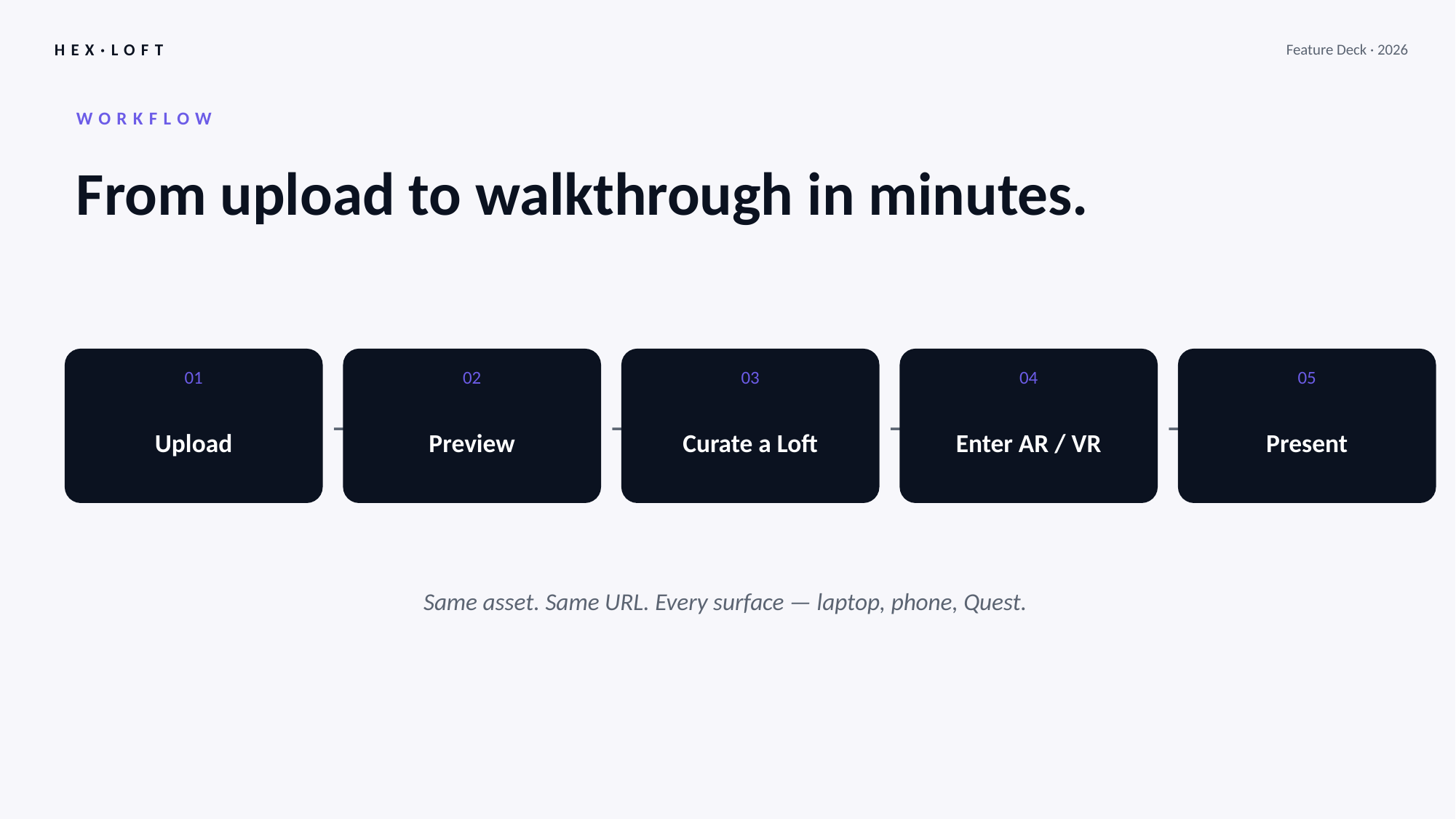

HEX·LOFT
Feature Deck · 2026
WORKFLOW
From upload to walkthrough in minutes.

→

→

→

→

01
02
03
04
05
Upload
Preview
Curate a Loft
Enter AR / VR
Present
Same asset. Same URL. Every surface — laptop, phone, Quest.